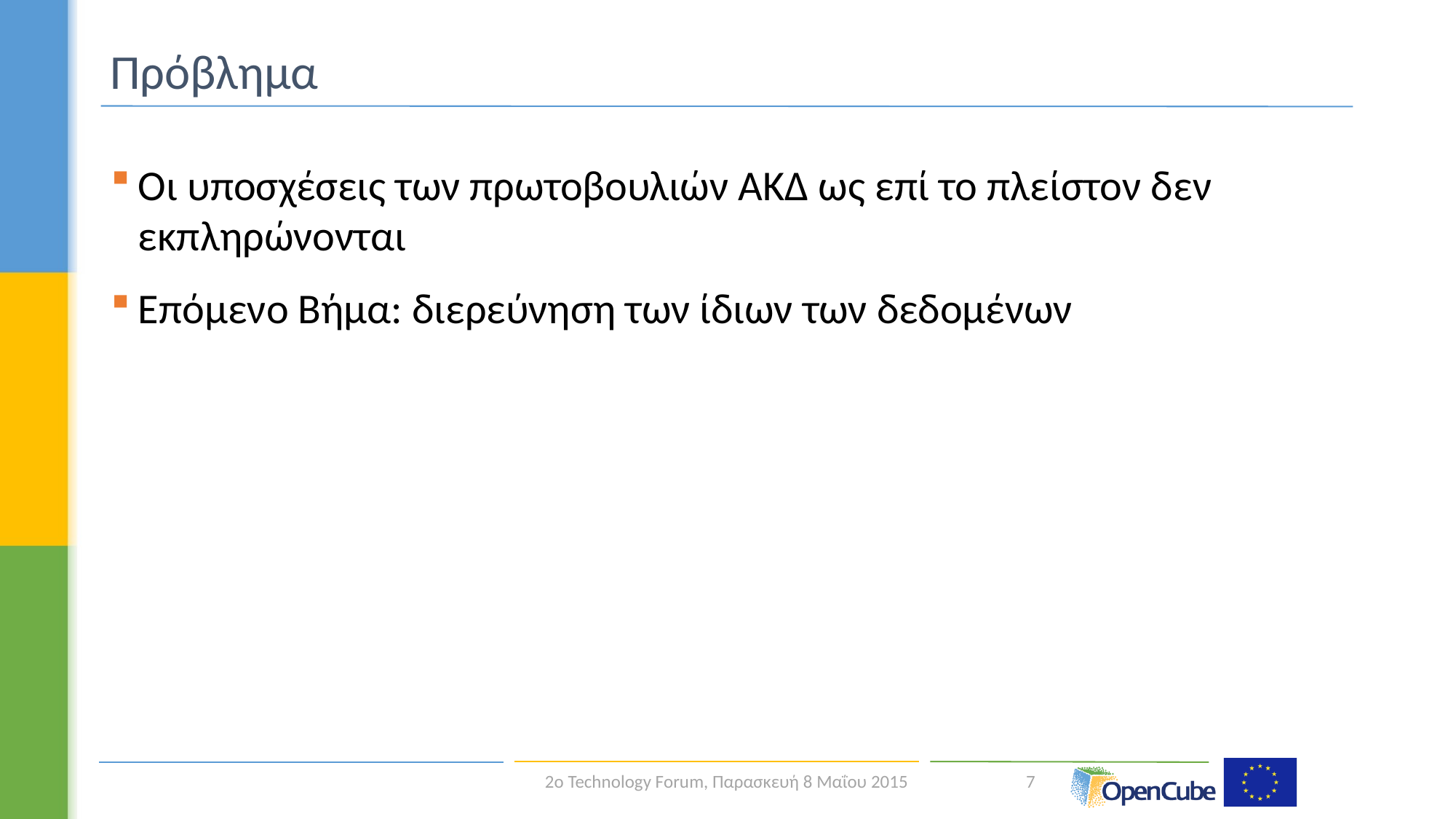

# Πρόβλημα
Οι υποσχέσεις των πρωτοβουλιών ΑΚΔ ως επί το πλείστον δεν εκπληρώνονται
Επόμενο Βήμα: διερεύνηση των ίδιων των δεδομένων

 2ο Technology Forum, Παρασκευή 8 Μαΐου 2015
7